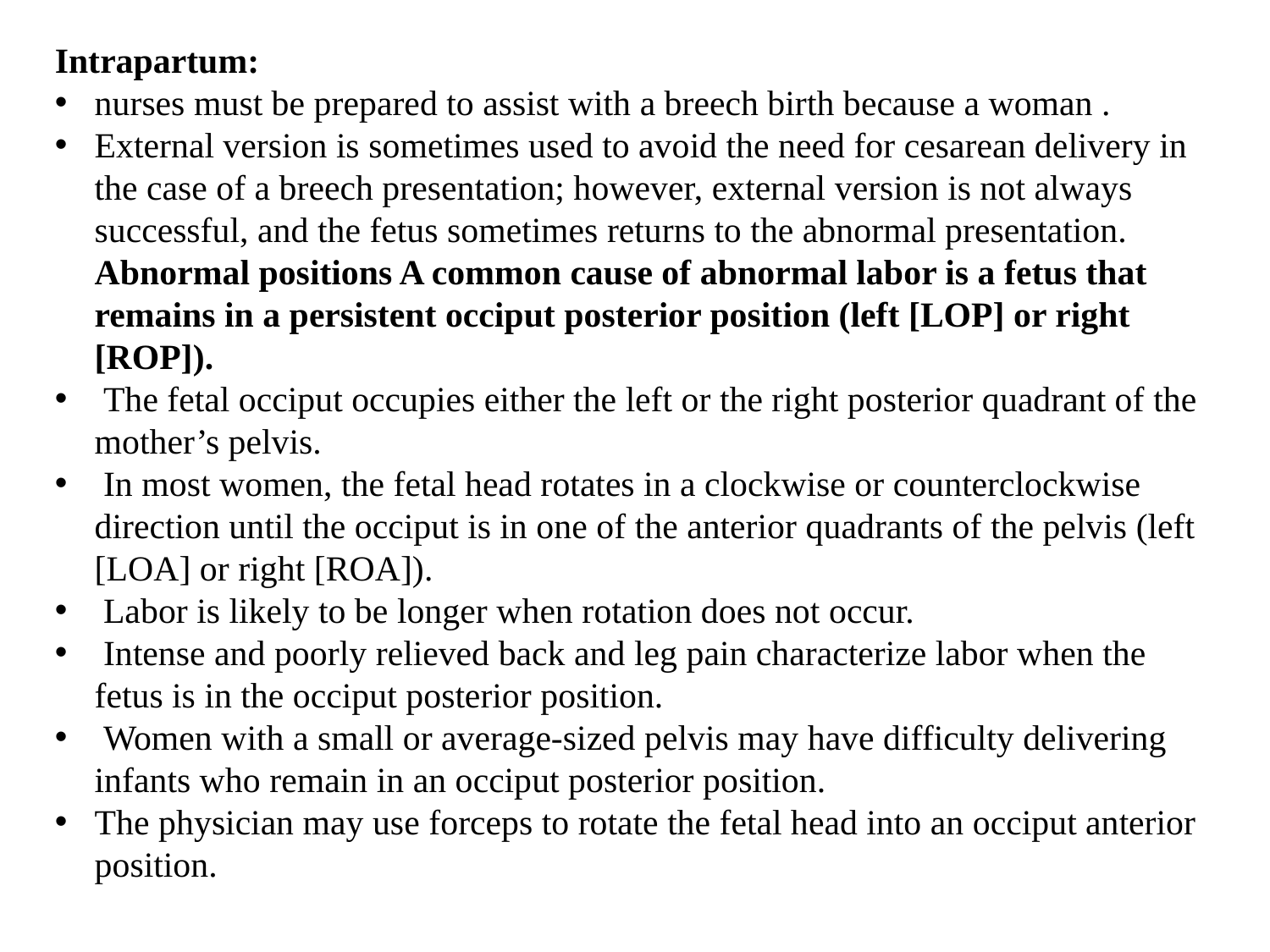

Intrapartum:
nurses must be prepared to assist with a breech birth because a woman .
External version is sometimes used to avoid the need for cesarean delivery in the case of a breech presentation; however, external version is not always successful, and the fetus sometimes returns to the abnormal presentation. Abnormal positions A common cause of abnormal labor is a fetus that remains in a persistent occiput posterior position (left [LOP] or right [ROP]).
 The fetal occiput occupies either the left or the right posterior quadrant of the mother’s pelvis.
 In most women, the fetal head rotates in a clockwise or counterclockwise direction until the occiput is in one of the anterior quadrants of the pelvis (left [LOA] or right [ROA]).
 Labor is likely to be longer when rotation does not occur.
 Intense and poorly relieved back and leg pain characterize labor when the fetus is in the occiput posterior position.
 Women with a small or average-sized pelvis may have difficulty delivering infants who remain in an occiput posterior position.
The physician may use forceps to rotate the fetal head into an occiput anterior position.